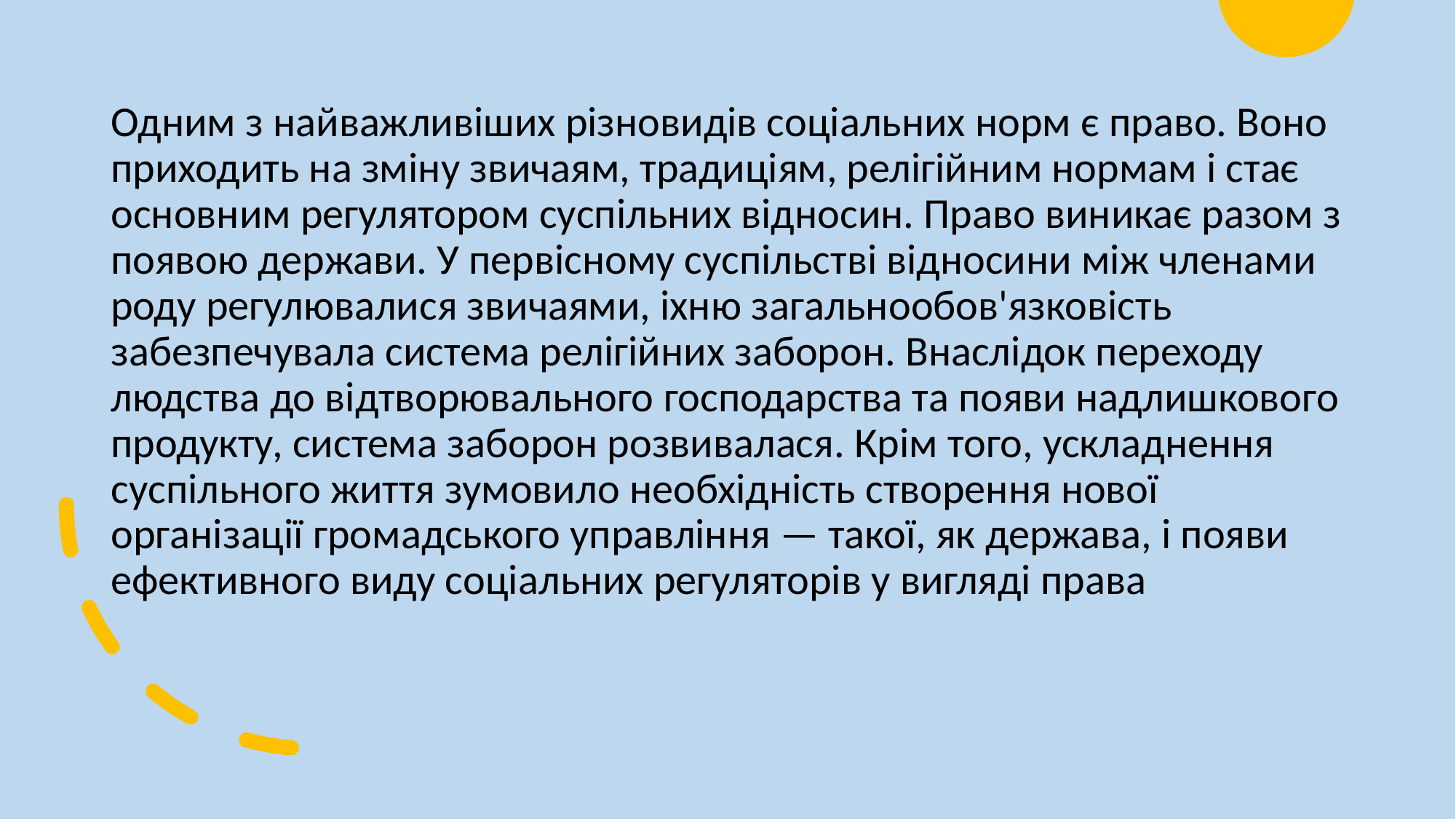

# Одним з найважливіших різновидів соціальних норм є право. Воно приходить на зміну звичаям, традиціям, релігійним нормам і стає основним регулятором суспільних відносин. Право виникає разом з появою держави. У первісному суспільстві відносини між членами роду регулювалися звичаями, іхню загальнообов'язковість забезпечувала система релігійних заборон. Внаслідок переходу людства до відтворювального господарства та появи надлишкового продукту, система заборон розвивалася. Крім того, ускладнення суспільного життя зумовило необхідність створення нової організації громадського управління — такої, як держава, і появи ефективного виду соціальних регуляторів у вигляді права